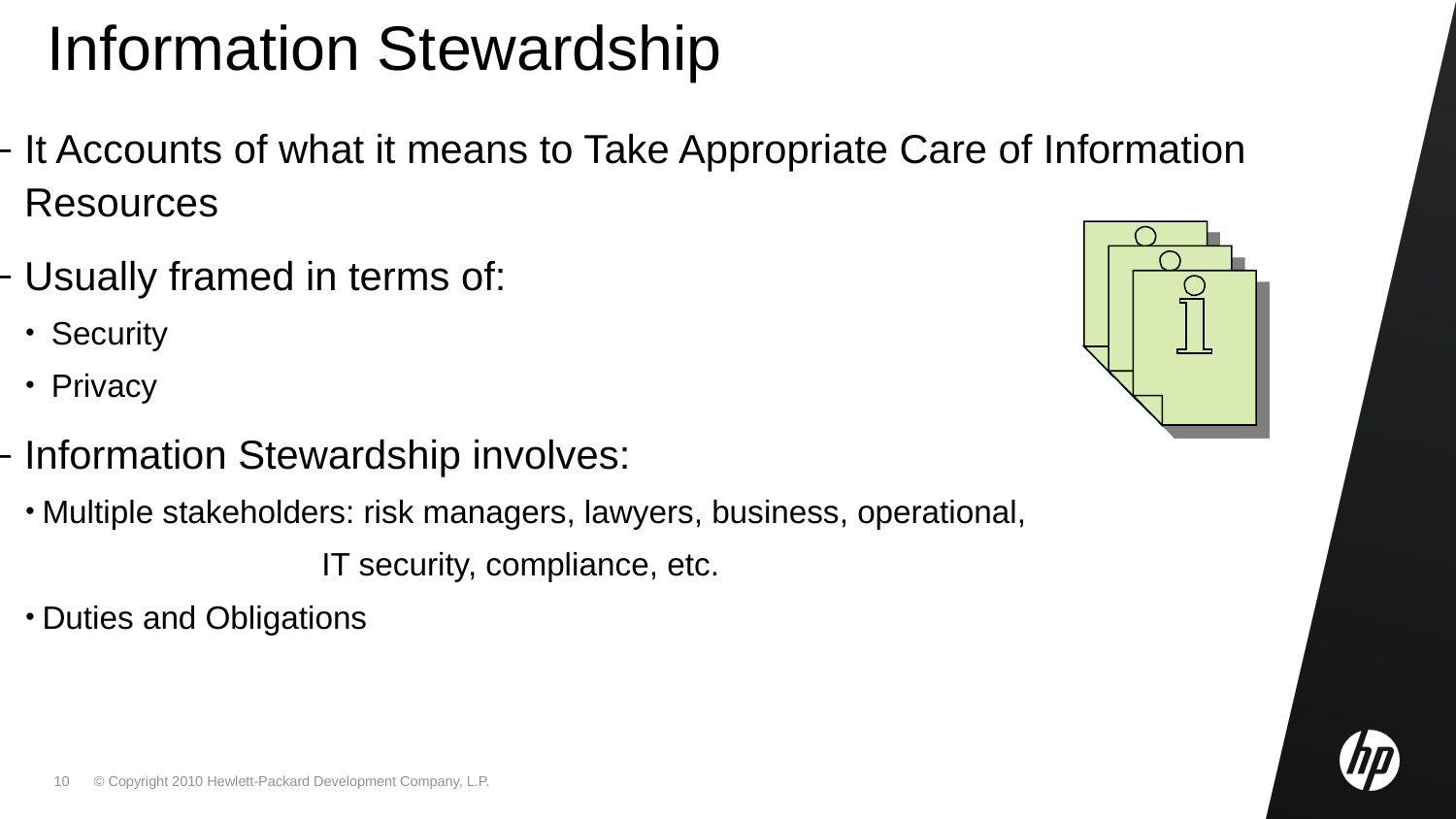

Information Stewardship
It Accounts of what it means to Take Appropriate Care of Information Resources
Usually framed in terms of:
 Security
 Privacy
Information Stewardship involves:
Multiple stakeholders: risk managers, lawyers, business, operational,
                                 IT security, compliance, etc.
Duties and Obligations